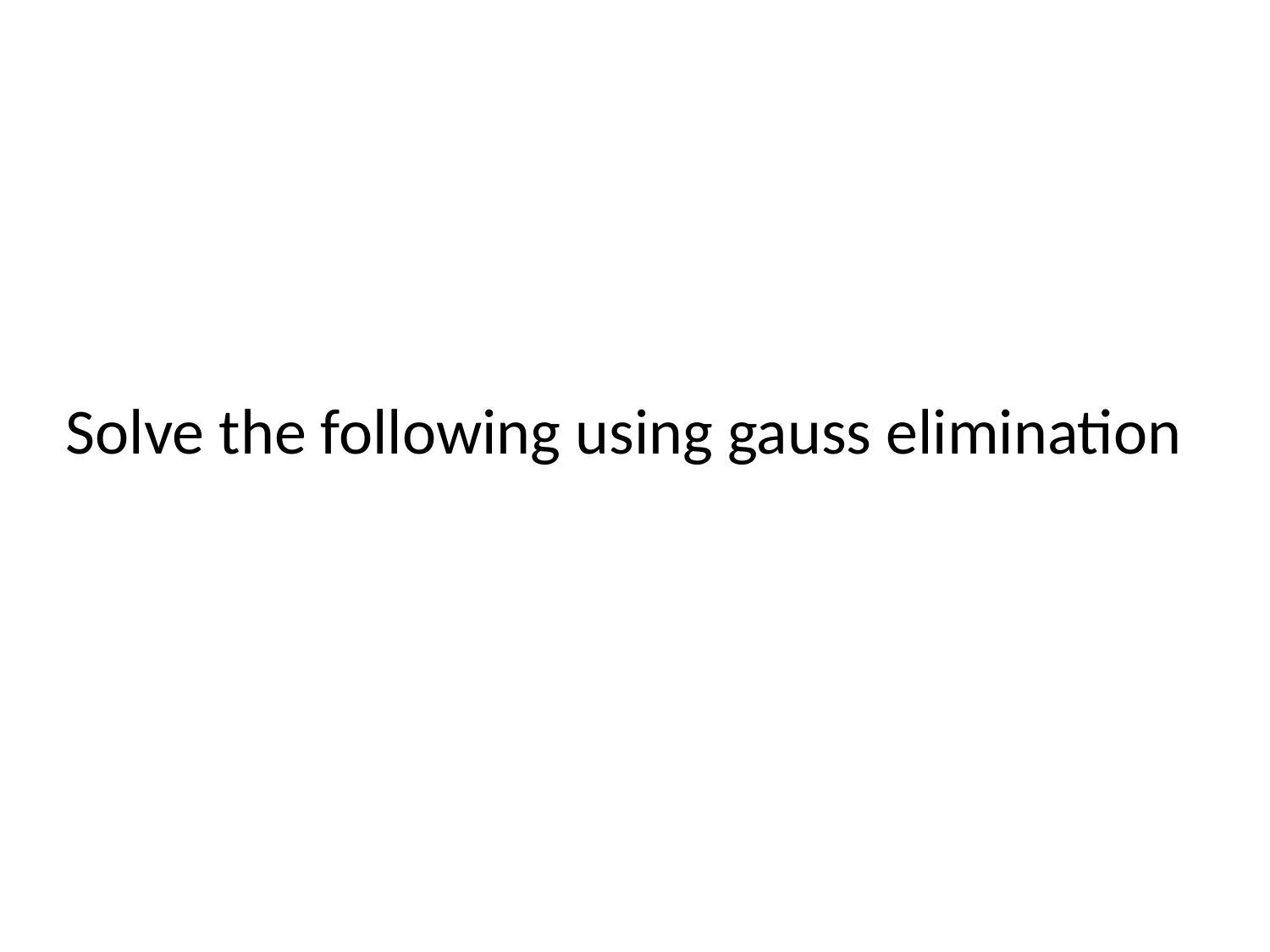

# Solve the following using gauss elimination